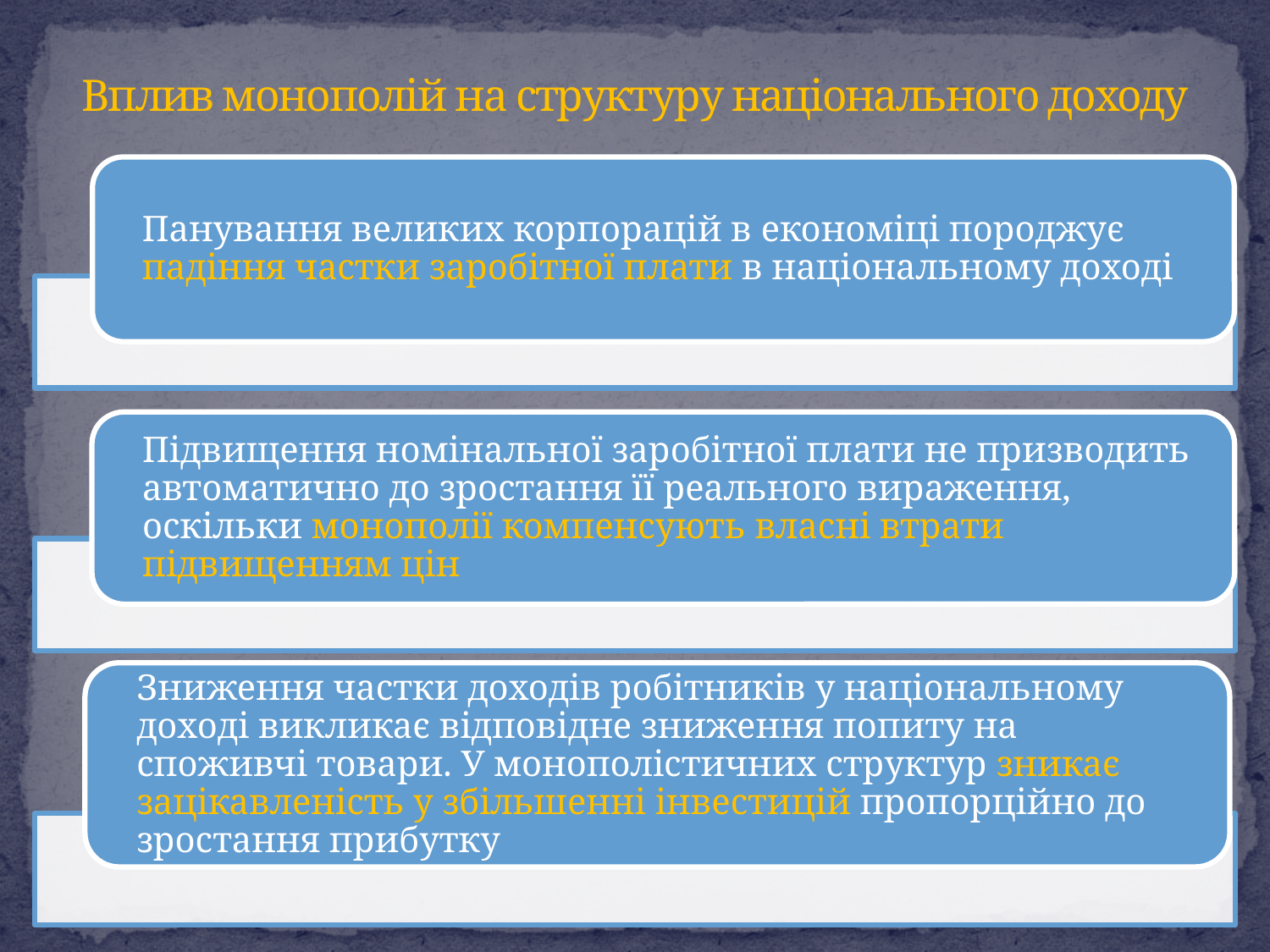

# Вплив монополій на структуру національного доходу
Панування великих корпорацій в економіці породжує падіння частки заробітної плати в національному доході
Підвищення номінальної заробітної плати не призводить автоматично до зростання її реального вираження, оскільки монополії компенсують власні втрати підвищенням цін
Зниження частки доходів робітників у національному доході викликає відповідне зниження попиту на споживчі товари. У монополістичних структур зникає зацікавленість у збільшенні інвестицій пропорційно до зростання прибутку